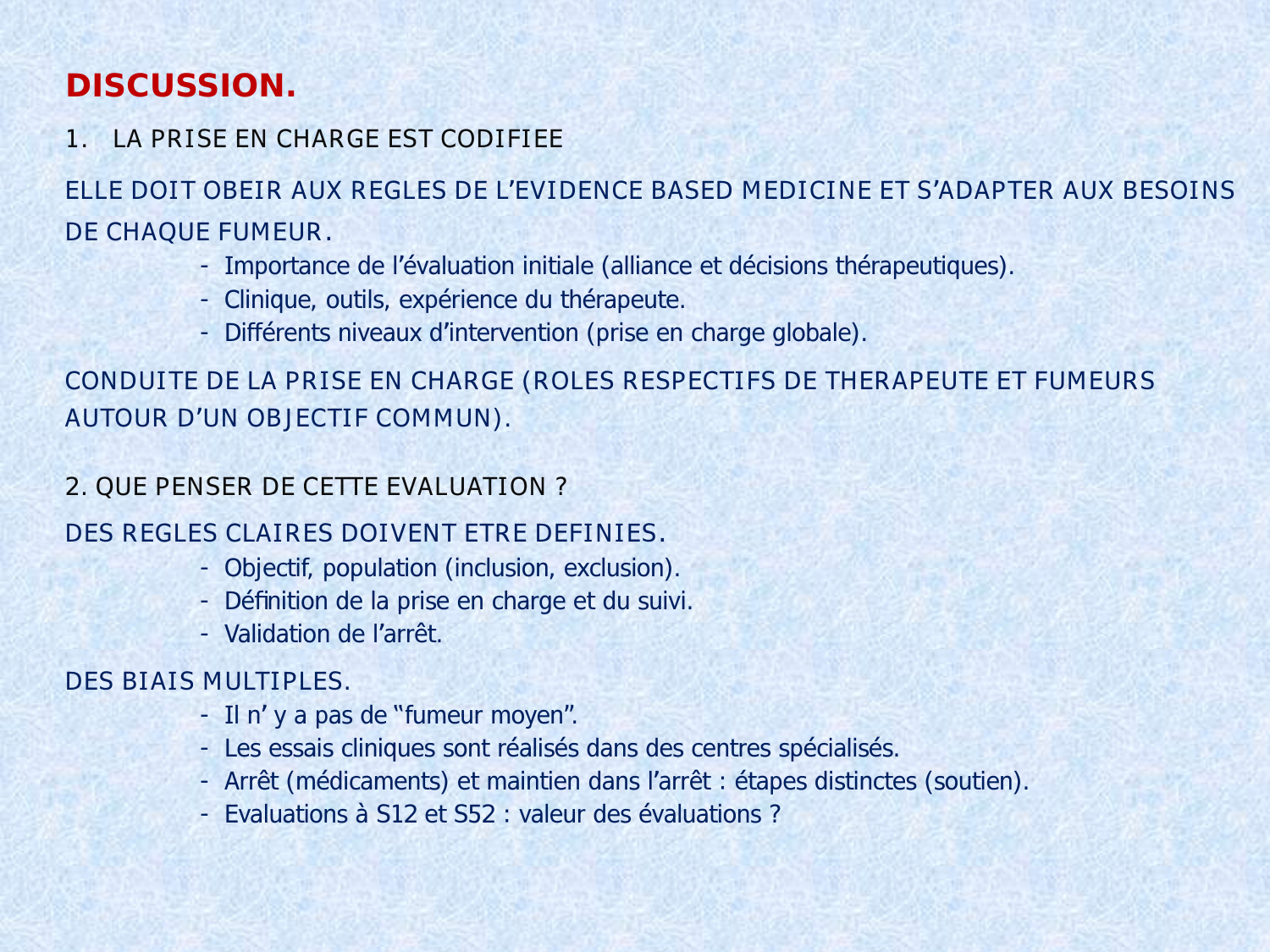

DISCUSSION.
LA PRISE EN CHARGE EST CODIFIEE
ELLE DOIT OBEIR AUX REGLES DE L’EVIDENCE BASED MEDICINE ET S’ADAPTER AUX BESOINS DE CHAQUE FUMEUR.
 	 -  Importance de l’évaluation initiale (alliance et décisions thérapeutiques).
 	 -  Clinique, outils, expérience du thérapeute.
 	 -  Différents niveaux d’intervention (prise en charge globale).
CONDUITE DE LA PRISE EN CHARGE (ROLES RESPECTIFS DE THERAPEUTE ET FUMEURS AUTOUR D’UN OBJECTIF COMMUN).
2. QUE PENSER DE CETTE EVALUATION ?
DES REGLES CLAIRES DOIVENT ETRE DEFINIES.
 	 -  Objectif, population (inclusion, exclusion).
   	 -  Définition de la prise en charge et du suivi.
   	 -  Validation de l’arrêt.
DES BIAIS MULTIPLES.
   	 -  Il n’ y a pas de “fumeur moyen”.
   	 -  Les essais cliniques sont réalisés dans des centres spécialisés.
  	 -  Arrêt (médicaments) et maintien dans l’arrêt : étapes distinctes (soutien).
	 -  Evaluations à S12 et S52 : valeur des évaluations ?